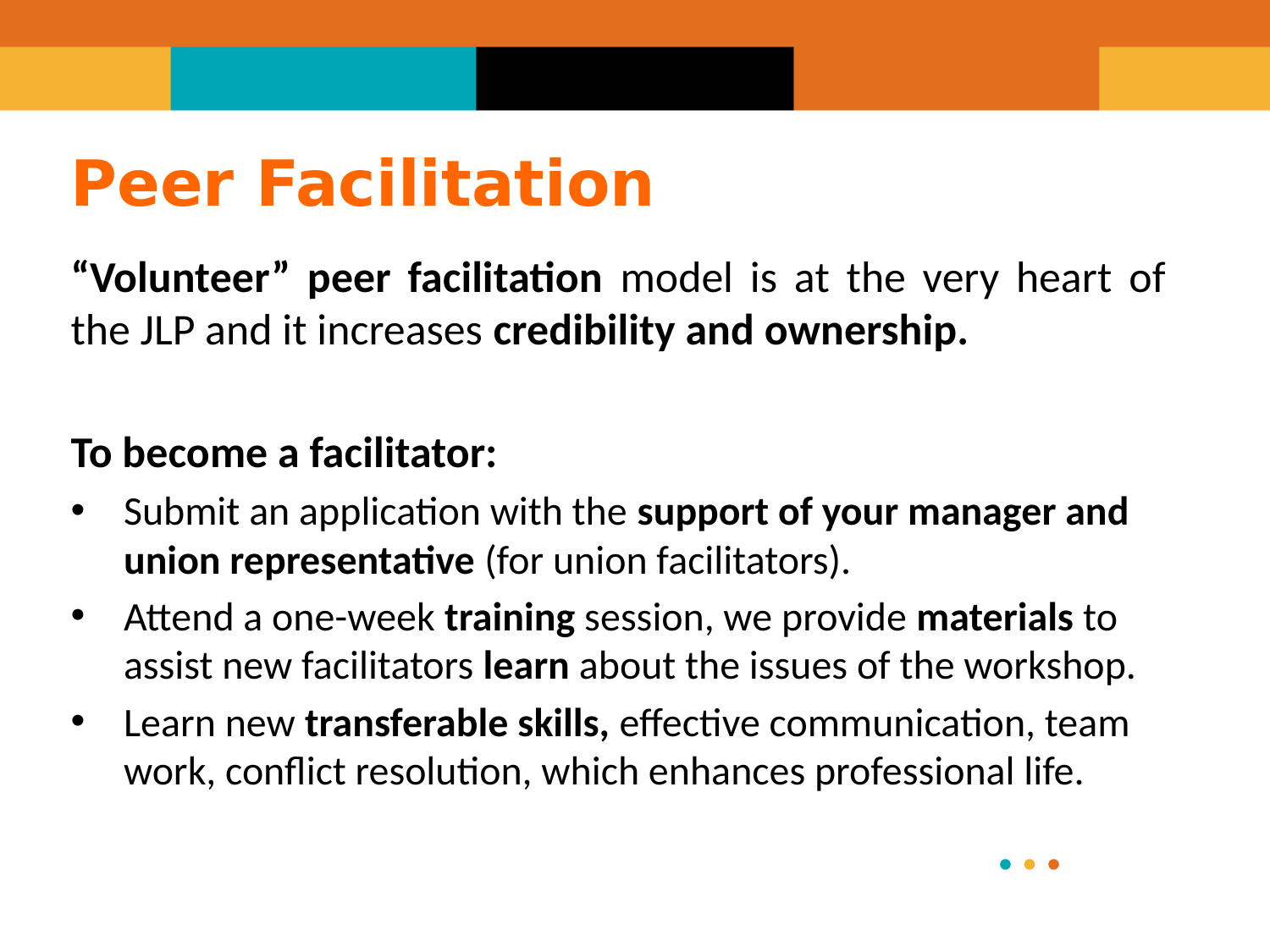

# Peer Facilitation
“Volunteer” peer facilitation model is at the very heart of the JLP and it increases credibility and ownership.

To become a facilitator:
Submit an application with the support of your manager and union representative (for union facilitators).
Attend a one-week training session, we provide materials to assist new facilitators learn about the issues of the workshop.
Learn new transferable skills, effective communication, team work, conflict resolution, which enhances professional life.